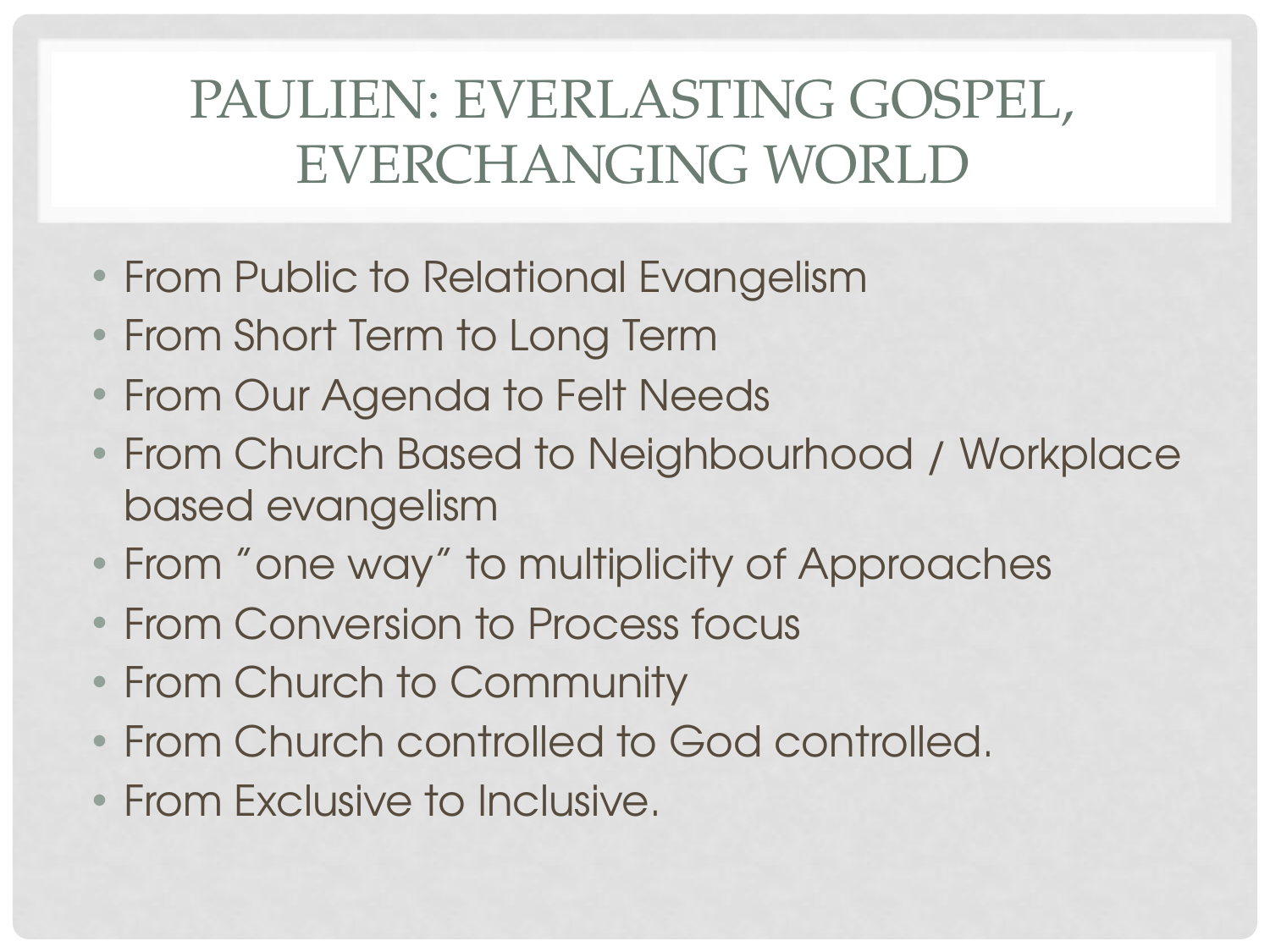

# Paulien: Everlasting Gospel, Everchanging World
From Public to Relational Evangelism
From Short Term to Long Term
From Our Agenda to Felt Needs
From Church Based to Neighbourhood / Workplace based evangelism
From ”one way” to multiplicity of Approaches
From Conversion to Process focus
From Church to Community
From Church controlled to God controlled.
From Exclusive to Inclusive.